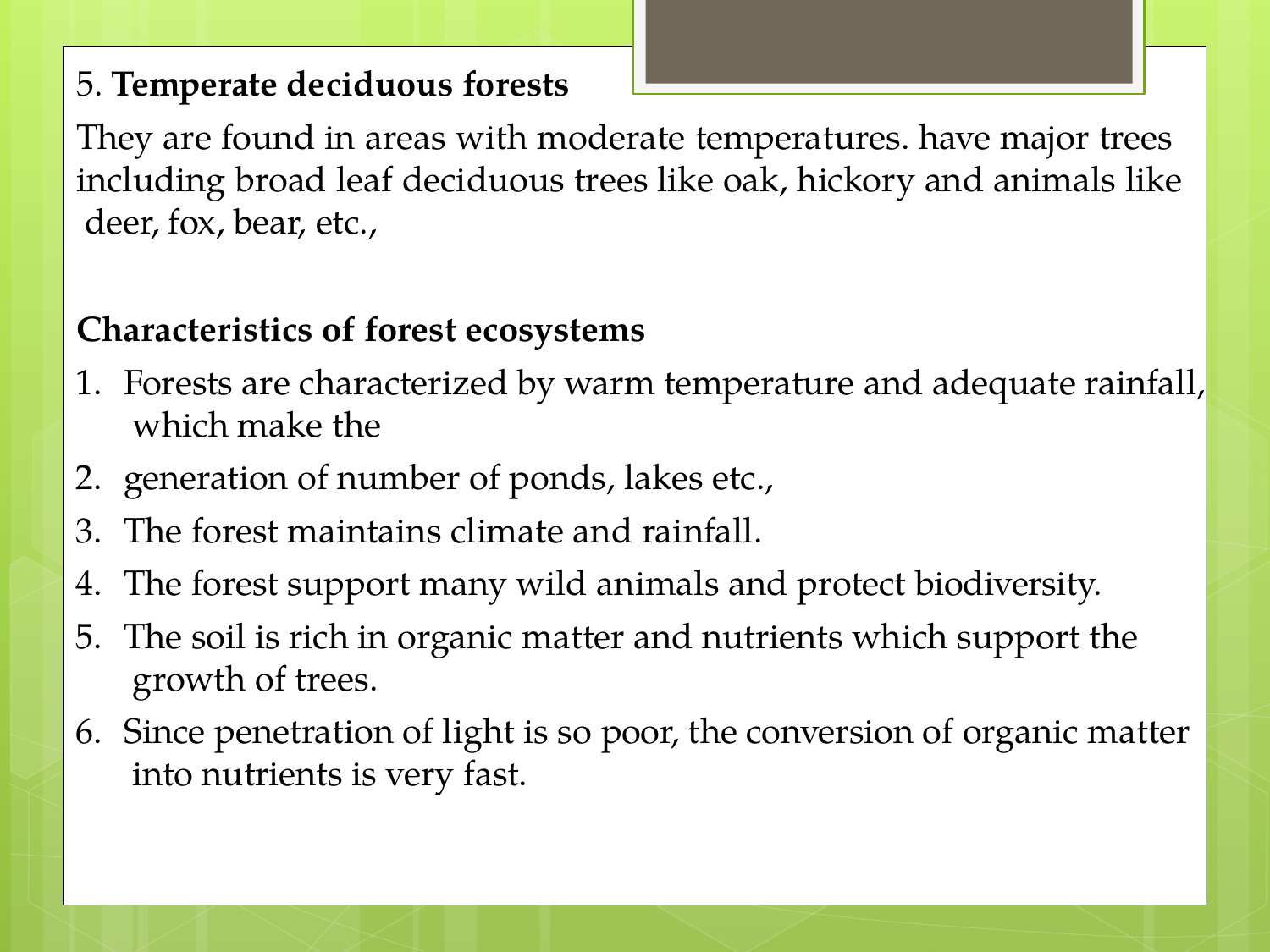

5. Temperate deciduous forests
They are found in areas with moderate temperatures. have major trees  including broad leaf deciduous trees like oak, hickory and animals like  deer, fox, bear, etc.,

Characteristics of forest ecosystems
Forests are characterized by warm temperature and adequate rainfall,  which make the
generation of number of ponds, lakes etc.,
The forest maintains climate and rainfall.
The forest support many wild animals and protect biodiversity.
The soil is rich in organic matter and nutrients which support the  growth of trees.
Since penetration of light is so poor, the conversion of organic matter  into nutrients is very fast.